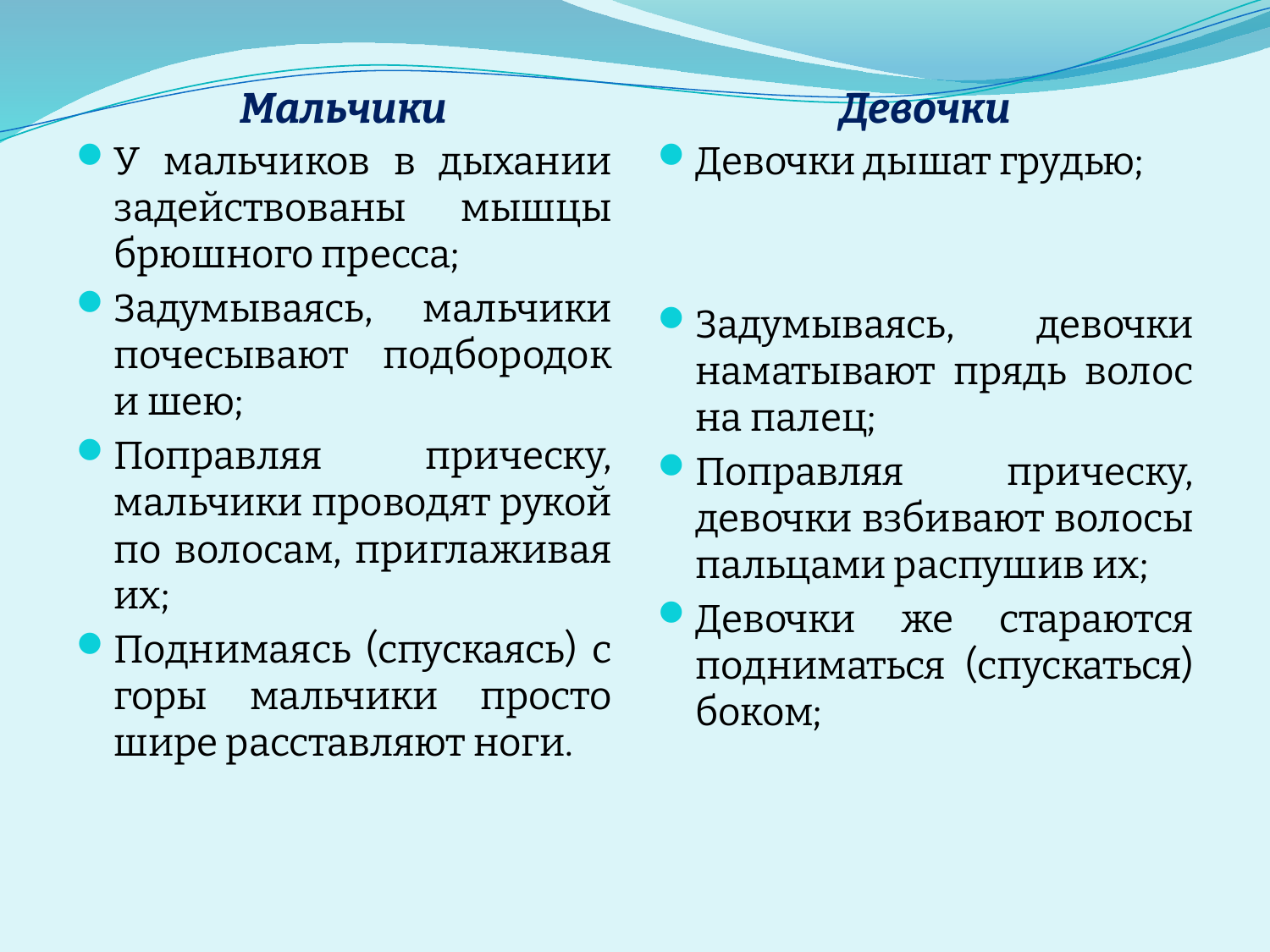

Мальчики
Девочки
У мальчиков в дыхании задействованы мышцы брюшного пресса;
Задумываясь, мальчики почесывают подбородок и шею;
Поправляя прическу, мальчики проводят рукой по волосам, приглаживая их;
Поднимаясь (спускаясь) с горы мальчики просто шире расставляют ноги.

Девочки дышат грудью;

Задумываясь, девочки наматывают прядь волос на палец;
Поправляя прическу, девочки взбивают волосы пальцами распушив их;
Девочки же стараются подниматься (спускаться) боком;